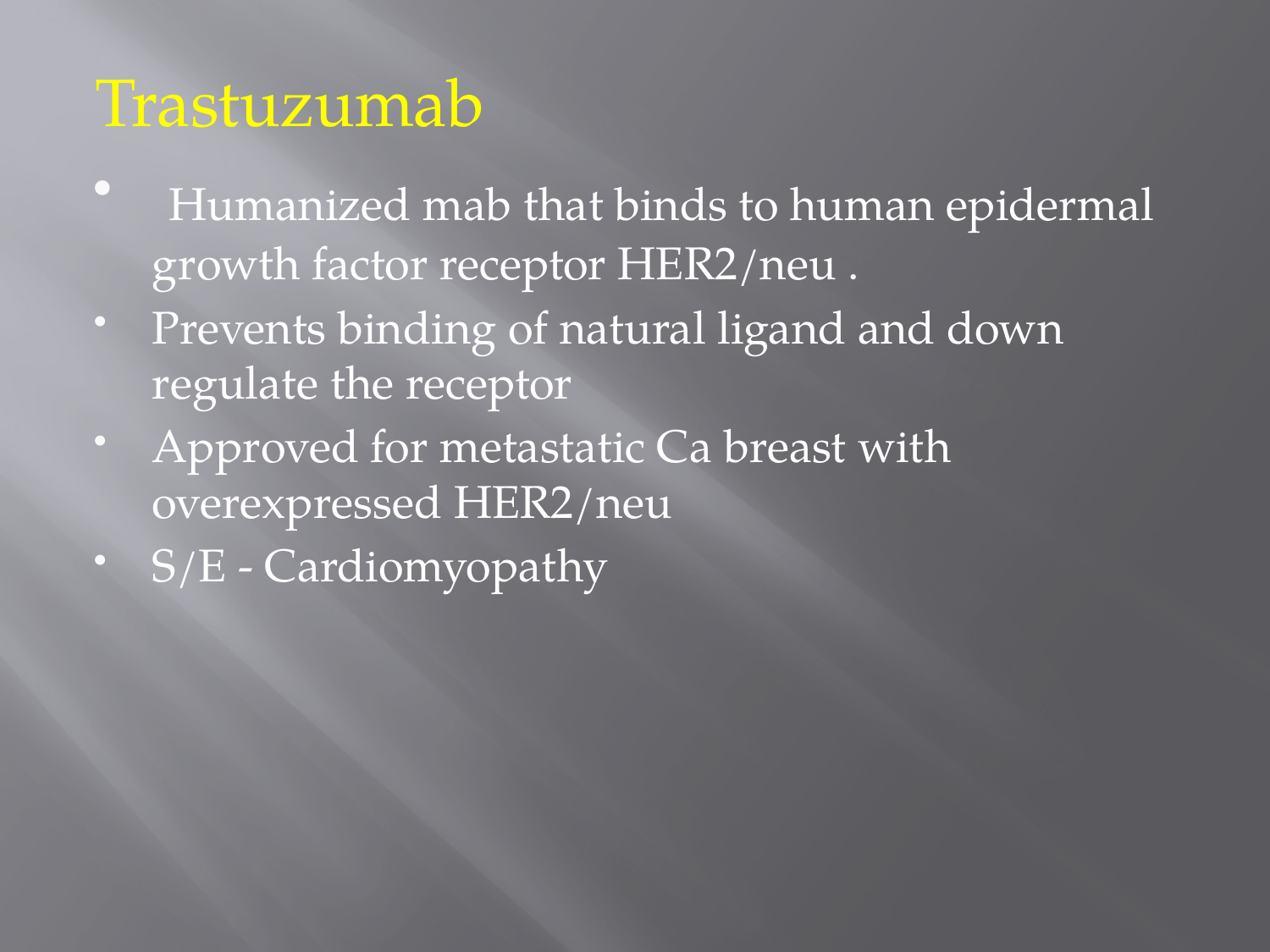

Trastuzumab
 Humanized mab that binds to human epidermal growth factor receptor HER2/neu .
Prevents binding of natural ligand and down regulate the receptor
Approved for metastatic Ca breast with overexpressed HER2/neu
S/E - Cardiomyopathy